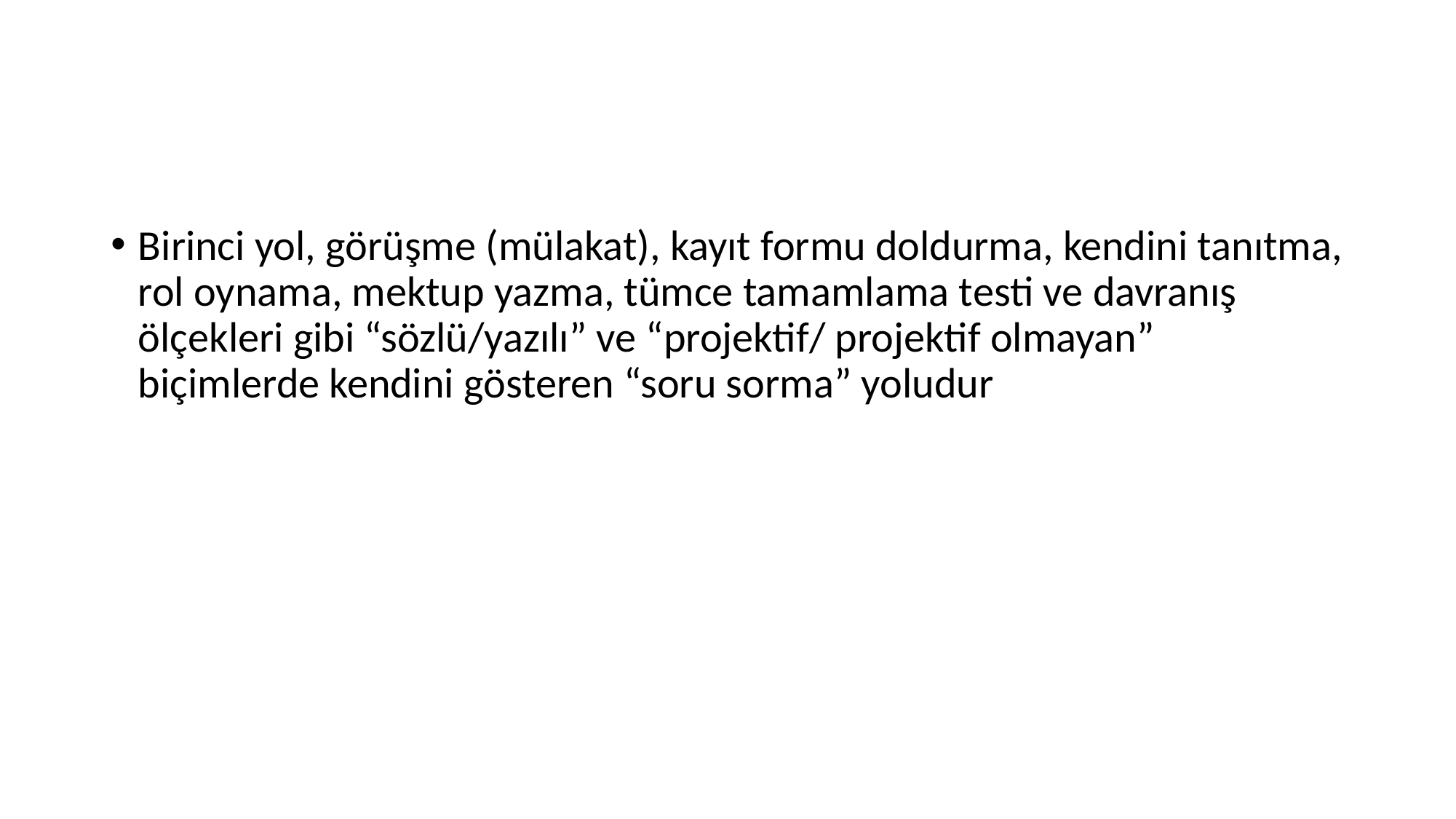

#
Birinci yol, görüşme (mülakat), kayıt formu doldurma, kendini tanıtma, rol oynama, mektup yazma, tümce tamamlama testi ve davranış ölçekleri gibi “sözlü/yazılı” ve “projektif/ projektif olmayan” biçimlerde kendini gösteren “soru sorma” yoludur